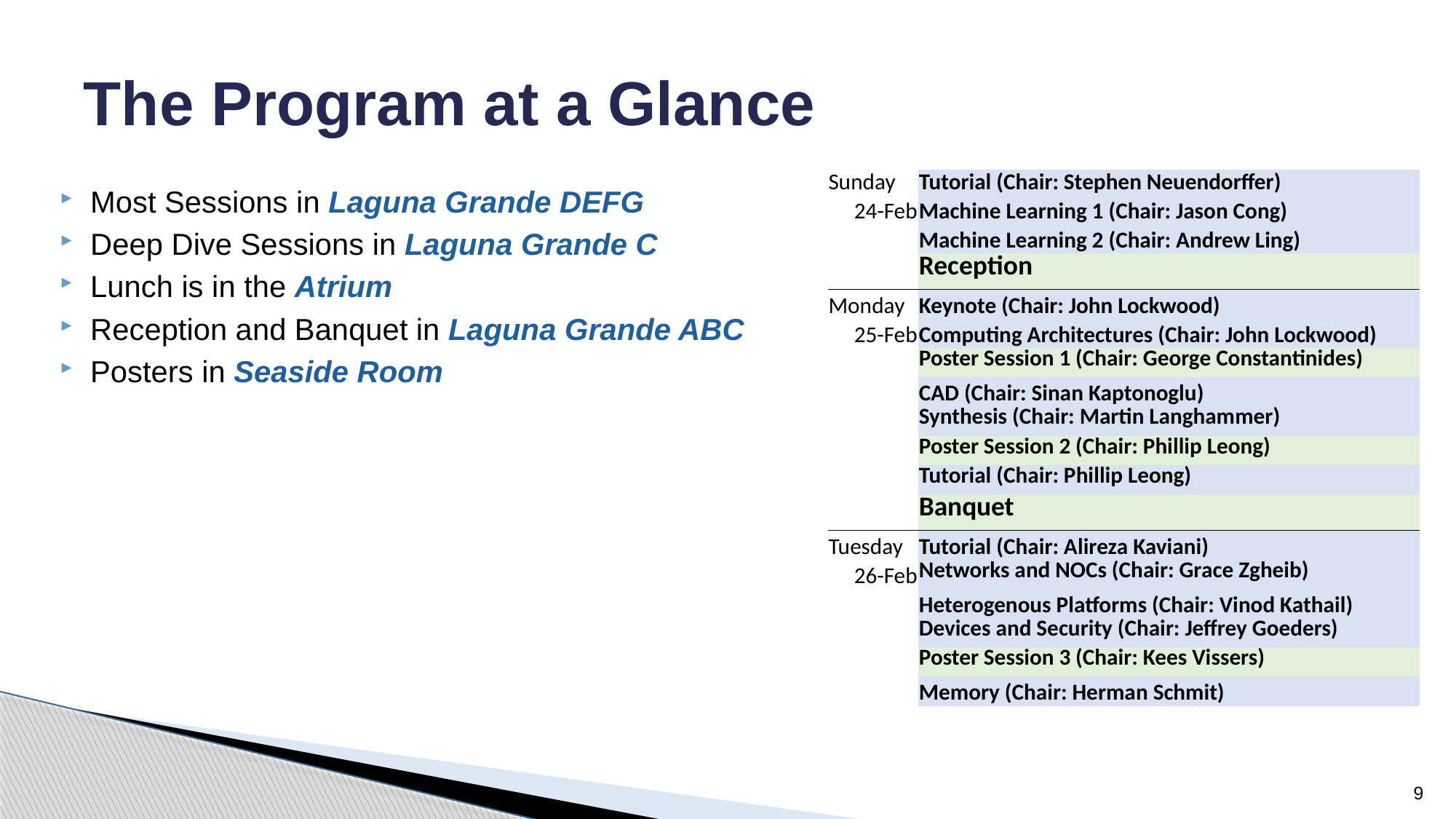

# The Program at a Glance
| Sunday | Tutorial (Chair: Stephen Neuendorffer) |
| --- | --- |
| 24-Feb | Machine Learning 1 (Chair: Jason Cong) |
|  | Machine Learning 2 (Chair: Andrew Ling) |
|  | Reception |
| Monday | Keynote (Chair: John Lockwood) |
| 25-Feb | Computing Architectures (Chair: John Lockwood) |
|  | Poster Session 1 (Chair: George Constantinides) |
|  | CAD (Chair: Sinan Kaptonoglu) |
|  | Synthesis (Chair: Martin Langhammer) |
|  | Poster Session 2 (Chair: Phillip Leong) |
|  | Tutorial (Chair: Phillip Leong) |
|  | Banquet |
| Tuesday | Tutorial (Chair: Alireza Kaviani) |
| 26-Feb | Networks and NOCs (Chair: Grace Zgheib) |
|  | Heterogenous Platforms (Chair: Vinod Kathail) |
|  | Devices and Security (Chair: Jeffrey Goeders) |
|  | Poster Session 3 (Chair: Kees Vissers) |
|  | Memory (Chair: Herman Schmit) |
Most Sessions in Laguna Grande DEFG
Deep Dive Sessions in Laguna Grande C
Lunch is in the Atrium
Reception and Banquet in Laguna Grande ABC
Posters in Seaside Room

9